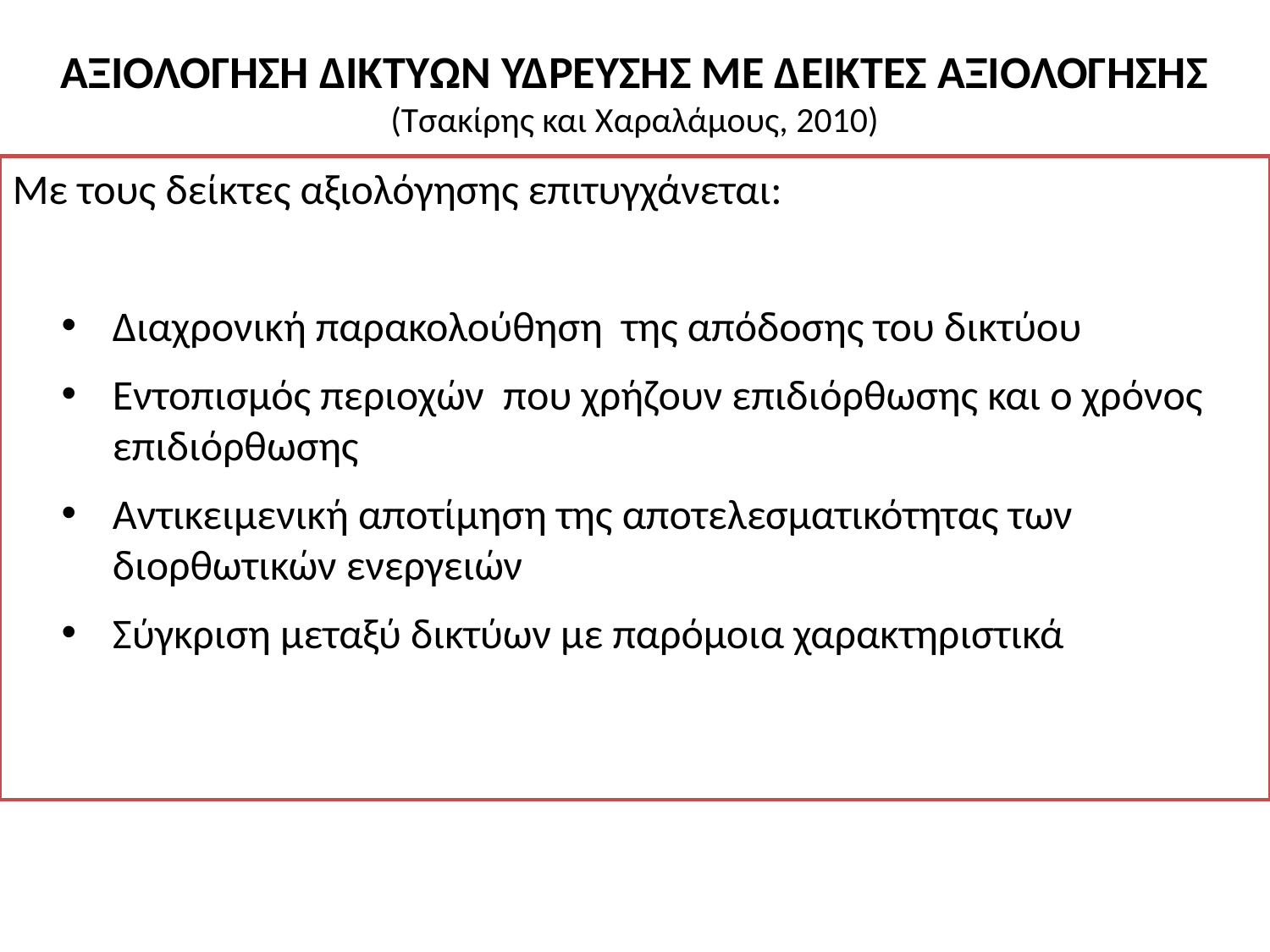

ΑΞΙΟΛΟΓΗΣΗ ΔΙΚΤΥΩΝ ΥΔΡΕΥΣΗΣ ΜΕ ΔΕΙΚΤΕΣ ΑΞΙΟΛΟΓΗΣΗΣ
(Τσακίρης και Χαραλάμους, 2010)
Με τους δείκτες αξιολόγησης επιτυγχάνεται:

Διαχρονική παρακολούθηση  της απόδοσης του δικτύου
Εντοπισμός περιοχών  που χρήζουν επιδιόρθωσης και ο χρόνος επιδιόρθωσης
Αντικειμενική αποτίμηση της αποτελεσματικότητας των διορθωτικών ενεργειών
Σύγκριση μεταξύ δικτύων με παρόμοια χαρακτηριστικά